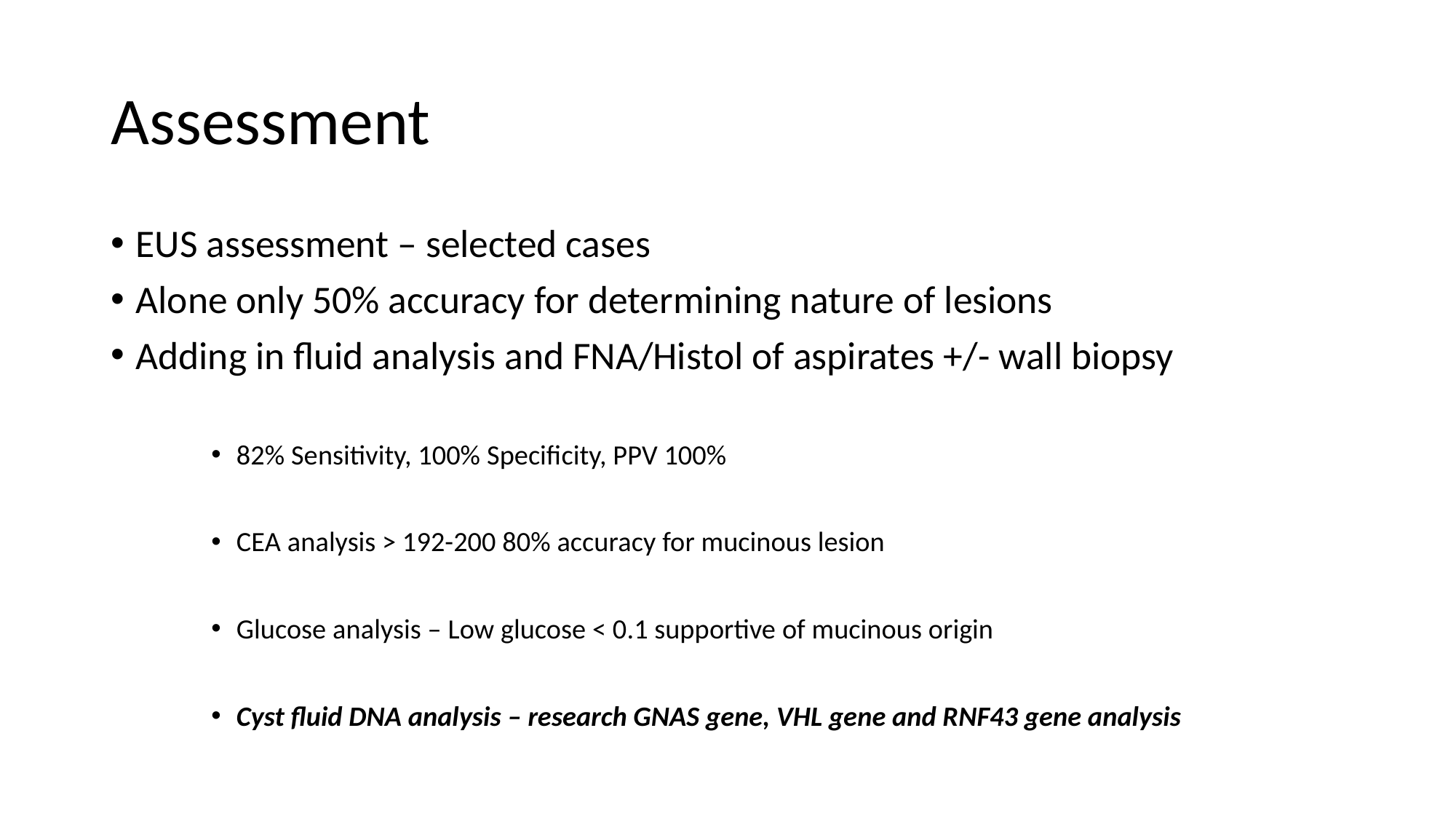

# Assessment
EUS assessment – selected cases
Alone only 50% accuracy for determining nature of lesions
Adding in fluid analysis and FNA/Histol of aspirates +/- wall biopsy

82% Sensitivity, 100% Specificity, PPV 100%

CEA analysis > 192-200 80% accuracy for mucinous lesion

Glucose analysis – Low glucose < 0.1 supportive of mucinous origin

Cyst fluid DNA analysis – research GNAS gene, VHL gene and RNF43 gene analysis